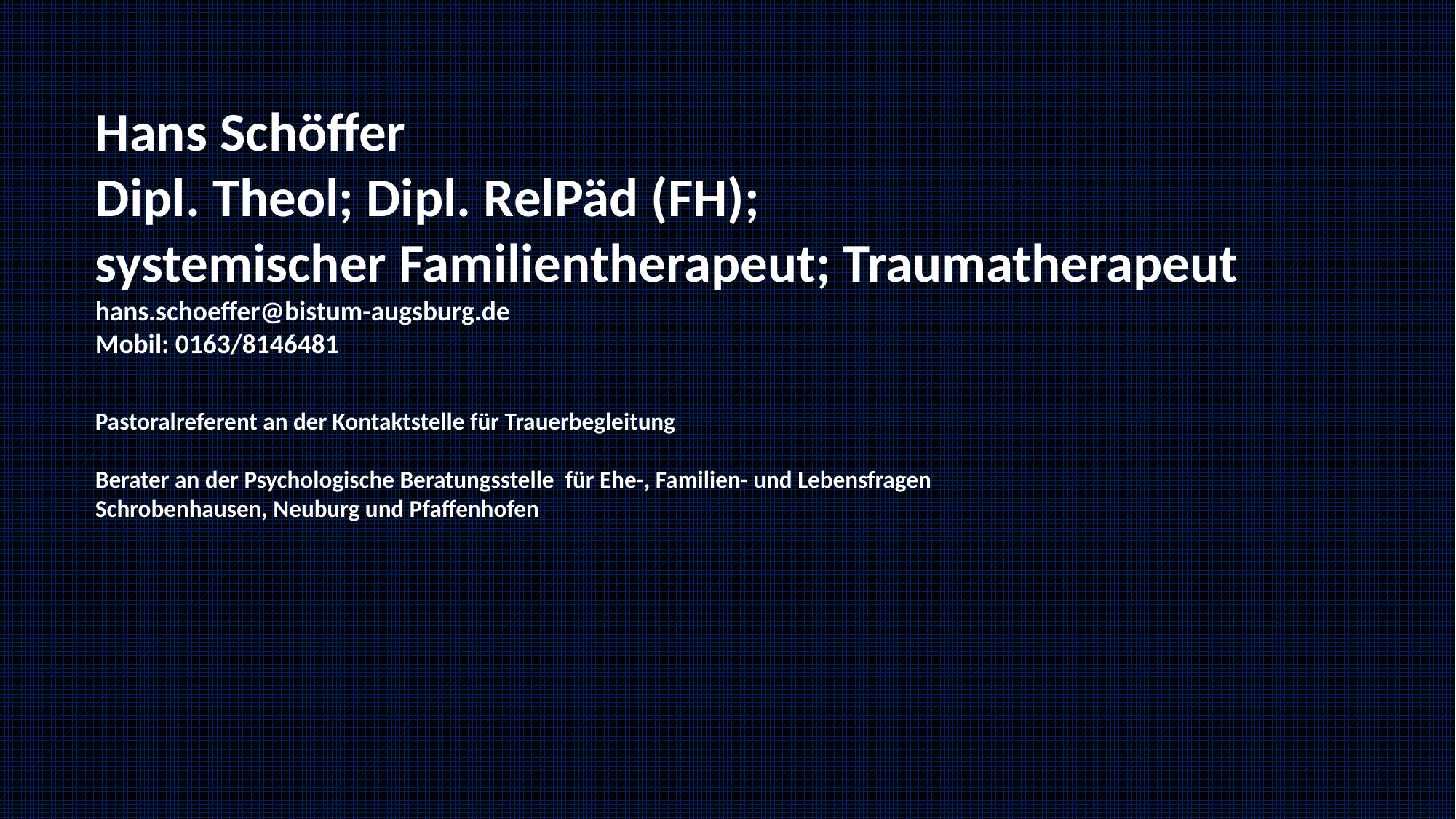

Hans Schöffer
Dipl. Theol; Dipl. RelPäd (FH);
systemischer Familientherapeut; Traumatherapeut
hans.schoeffer@bistum-augsburg.de
Mobil: 0163/8146481

Pastoralreferent an der Kontaktstelle für Trauerbegleitung

Berater an der Psychologische Beratungsstelle  für Ehe-, Familien- und Lebensfragen
Schrobenhausen, Neuburg und Pfaffenhofen